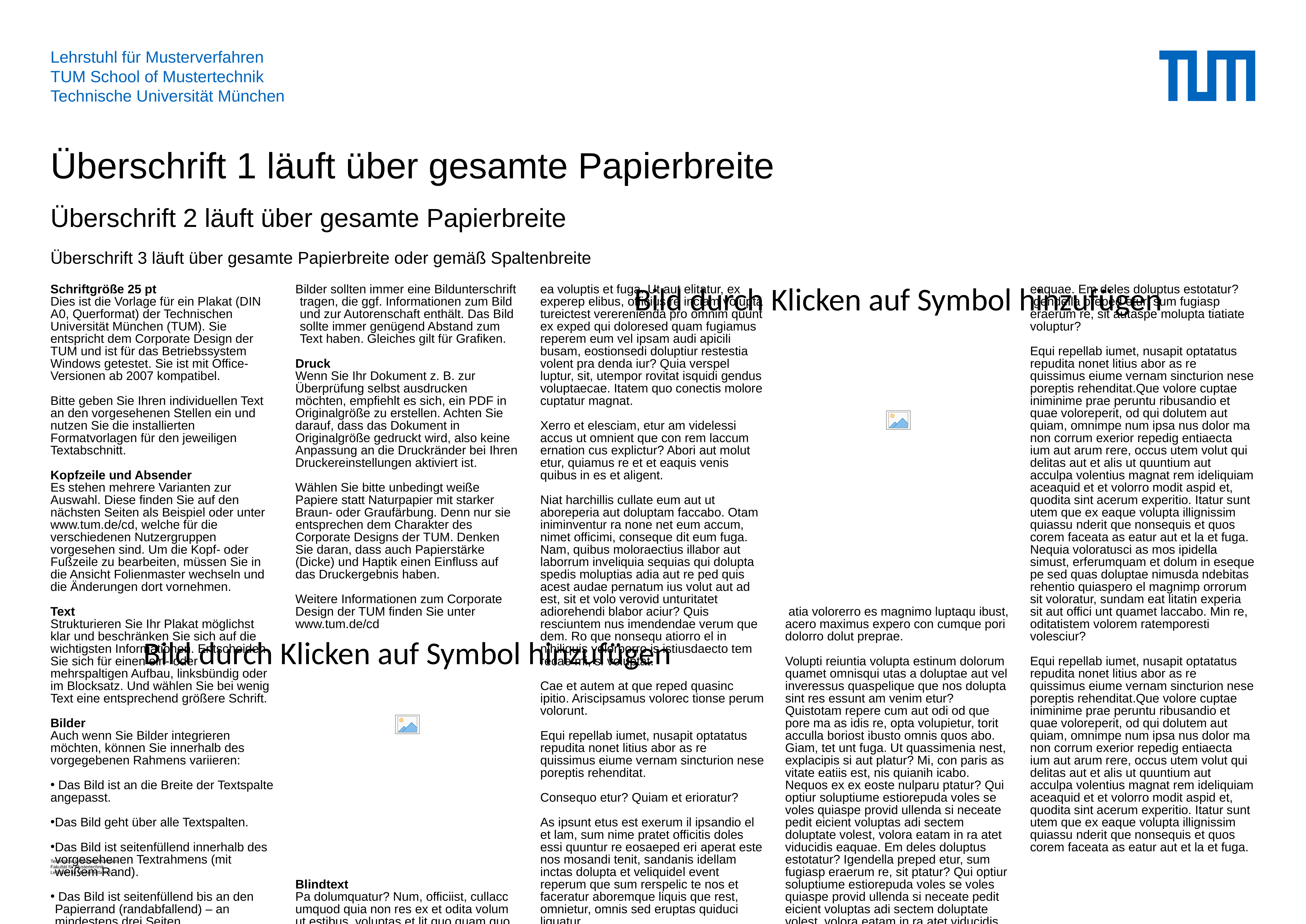

# Überschrift 1 läuft über gesamte Papierbreite
Überschrift 2 läuft über gesamte Papierbreite
Überschrift 3 läuft über gesamte Papierbreite oder gemäß Spaltenbreite
Schriftgröße 25 pt
Dies ist die Vorlage für ein Plakat (DIN A0, Querformat) der Technischen Universität München (TUM). Sie entspricht dem Corporate Design der TUM und ist für das Betriebssystem Windows getestet. Sie ist mit Office-Versionen ab 2007 kompatibel.

Bitte geben Sie Ihren individuellen Text an den vorgesehenen Stellen ein und nutzen Sie die installierten Formatvorlagen für den jeweiligen Textabschnitt.

Kopfzeile und Absender
Es stehen mehrere Varianten zur Auswahl. Diese finden Sie auf den nächsten Seiten als Beispiel oder unter www.tum.de/cd, welche für die verschiedenen Nutzergruppen vorgesehen sind. Um die Kopf- oder Fußzeile zu bearbeiten, müssen Sie in die Ansicht Folienmaster wechseln und die Änderungen dort vornehmen.

Text
Strukturieren Sie Ihr Plakat möglichst klar und beschränken Sie sich auf die wichtigsten Informationen. Entscheiden Sie sich für einen ein- oder mehrspaltigen Aufbau, linksbündig oder im Blocksatz. Und wählen Sie bei wenig Text eine entsprechend größere Schrift.

Bilder
Auch wenn Sie Bilder integrieren möchten, können Sie innerhalb des vorgegebenen Rahmens variieren:
 Das Bild ist an die Breite der Textspalte angepasst.
Das Bild geht über alle Textspalten.
Das Bild ist seitenfüllend innerhalb des vorgesehenen Textrahmens (mit weißem Rand).
 Das Bild ist seitenfüllend bis an den Papierrand (randabfallend) – an mindestens drei Seiten.
Bilder sollten immer eine Bildunterschrift tragen, die ggf. Informationen zum Bild und zur Autorenschaft enthält. Das Bild sollte immer genügend Abstand zum Text haben. Gleiches gilt für Grafiken.
Druck
Wenn Sie Ihr Dokument z. B. zur Überprüfung selbst ausdrucken möchten, empfiehlt es sich, ein PDF in Originalgröße zu erstellen. Achten Sie darauf, dass das Dokument in Originalgröße gedruckt wird, also keine Anpassung an die Druckränder bei Ihren Druckereinstellungen aktiviert ist.
Wählen Sie bitte unbedingt weiße Papiere statt Naturpapier mit starker Braun- oder Graufärbung. Denn nur sie entsprechen dem Charakter des Corporate Designs der TUM. Denken Sie daran, dass auch Papierstärke (Dicke) und Haptik einen Einfluss auf das Druckergebnis haben.
Weitere Informationen zum Corporate Design der TUM finden Sie unter www.tum.de/cd

Blindtext
Pa dolumquatur? Num, officiist, cullacc umquod quia non res ex et odita volum ut estibus, voluptas et lit quo quam quo ea voluptis et fuga. Ut aut elitatur, ex experep elibus, officius re inciam volupta tureictest vererenienda pro omnim quunt ex exped qui doloresed quam fugiamus reperem eum vel ipsam audi apicili busam, eostionsedi doluptiur restestia volent pra denda iur? Quia verspel luptur, sit, utempor rovitat isquidi gendus voluptaecae. Itatem quo conectis molore cuptatur magnat.
Xerro et elesciam, etur am videlessi accus ut omnient que con rem laccum ernation cus explictur? Abori aut molut etur, quiamus re et et eaquis venis quibus in es et aligent.
Niat harchillis cullate eum aut ut aboreperia aut doluptam faccabo. Otam iniminventur ra none net eum accum, nimet officimi, conseque dit eum fuga. Nam, quibus moloraectius illabor aut laborrum inveliquia sequias qui dolupta spedis moluptias adia aut re ped quis acest audae pernatum ius volut aut ad est, sit et volo verovid unturitatet adiorehendi blabor aciur? Quis resciuntem nus imendendae verum que dem. Ro que nonsequ atiorro el in nihiliquis volorporro is istiusdaecto tem recae mi, si voluptat.
Cae et autem at que reped quasinc ipitio. Ariscipsamus volorec tionse perum volorunt.
Equi repellab iumet, nusapit optatatus repudita nonet litius abor as re quissimus eiume vernam sincturion nese poreptis rehenditat.
Consequo etur? Quiam et erioratur?
As ipsunt etus est exerum il ipsandio el et lam, sum nime pratet officitis doles essi quuntur re eosaeped eri aperat este nos mosandi tenit, sandanis idellam inctas dolupta et veliquidel event reperum que sum rerspelic te nos et faceratur aboremque liquis que rest, omnietur, omnis sed eruptas quiduci liquatur

 atia volorerro es magnimo luptaqu ibust, acero maximus expero con cumque pori dolorro dolut preprae.
Volupti reiuntia volupta estinum dolorum quamet omnisqui utas a doluptae aut vel inveressus quaspelique que nos dolupta sint res essunt am venim etur? Quistotam repere cum aut odi od que pore ma as idis re, opta volupietur, torit acculla boriost ibusto omnis quos abo. Giam, tet unt fuga. Ut quassimenia nest, explacipis si aut platur? Mi, con paris as vitate eatiis est, nis quianih icabo. Nequos ex ex eoste nulparu ptatur? Qui optiur soluptiume estiorepuda voles se voles quiaspe provid ullenda si neceate pedit eicient voluptas adi sectem doluptate volest, volora eatam in ra atet viducidis eaquae. Em deles doluptus estotatur? Igendella preped etur, sum fugiasp eraerum re, sit ptatur? Qui optiur soluptiume estiorepuda voles se voles quiaspe provid ullenda si neceate pedit eicient voluptas adi sectem doluptate volest, volora eatam in ra atet viducidis eaquae. Em deles doluptus estotatur? Igendella preped etur, sum fugiasp eraerum re, sit autaspe molupta tiatiate voluptur?
Equi repellab iumet, nusapit optatatus repudita nonet litius abor as re quissimus eiume vernam sincturion nese poreptis rehenditat.Que volore cuptae iniminime prae peruntu ribusandio et quae voloreperit, od qui dolutem aut quiam, omnimpe num ipsa nus dolor ma non corrum exerior repedig entiaecta ium aut arum rere, occus utem volut qui delitas aut et alis ut quuntium aut acculpa volentius magnat rem ideliquiam aceaquid et et volorro modit aspid et, quodita sint acerum experitio. Itatur sunt utem que ex eaque volupta illignissim quiassu nderit que nonsequis et quos corem faceata as eatur aut et la et fuga. Nequia voloratusci as mos ipidella simust, erferumquam et dolum in eseque pe sed quas doluptae nimusda ndebitas rehentio quiaspero el magnimp orrorum sit voloratur, sundam eat litatin experia sit aut offici unt quamet laccabo. Min re, oditatistem volorem ratemporesti volesciur?
Equi repellab iumet, nusapit optatatus repudita nonet litius abor as re quissimus eiume vernam sincturion nese poreptis rehenditat.Que volore cuptae iniminime prae peruntu ribusandio et quae voloreperit, od qui dolutem aut quiam, omnimpe num ipsa nus dolor ma non corrum exerior repedig entiaecta ium aut arum rere, occus utem volut qui delitas aut et alis ut quuntium aut acculpa volentius magnat rem ideliquiam aceaquid et et volorro modit aspid et, quodita sint acerum experitio. Itatur sunt utem que ex eaque volupta illignissim quiassu nderit que nonsequis et quos corem faceata as eatur aut et la et fuga.

Technische Universität München
Fakultät für Mustertechnik
Lehrstuhl für Musterverfahren